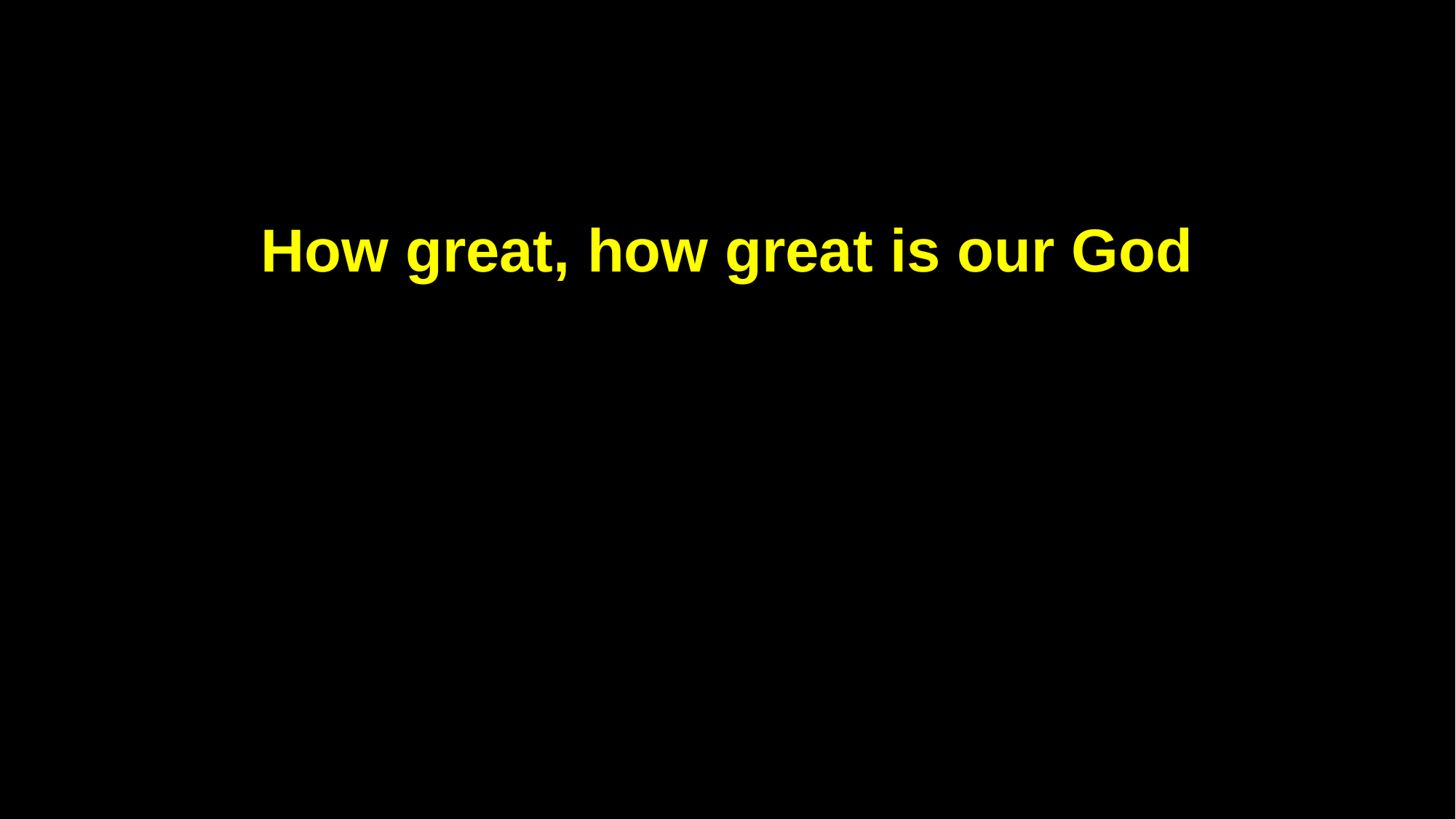

How great, how great is our God